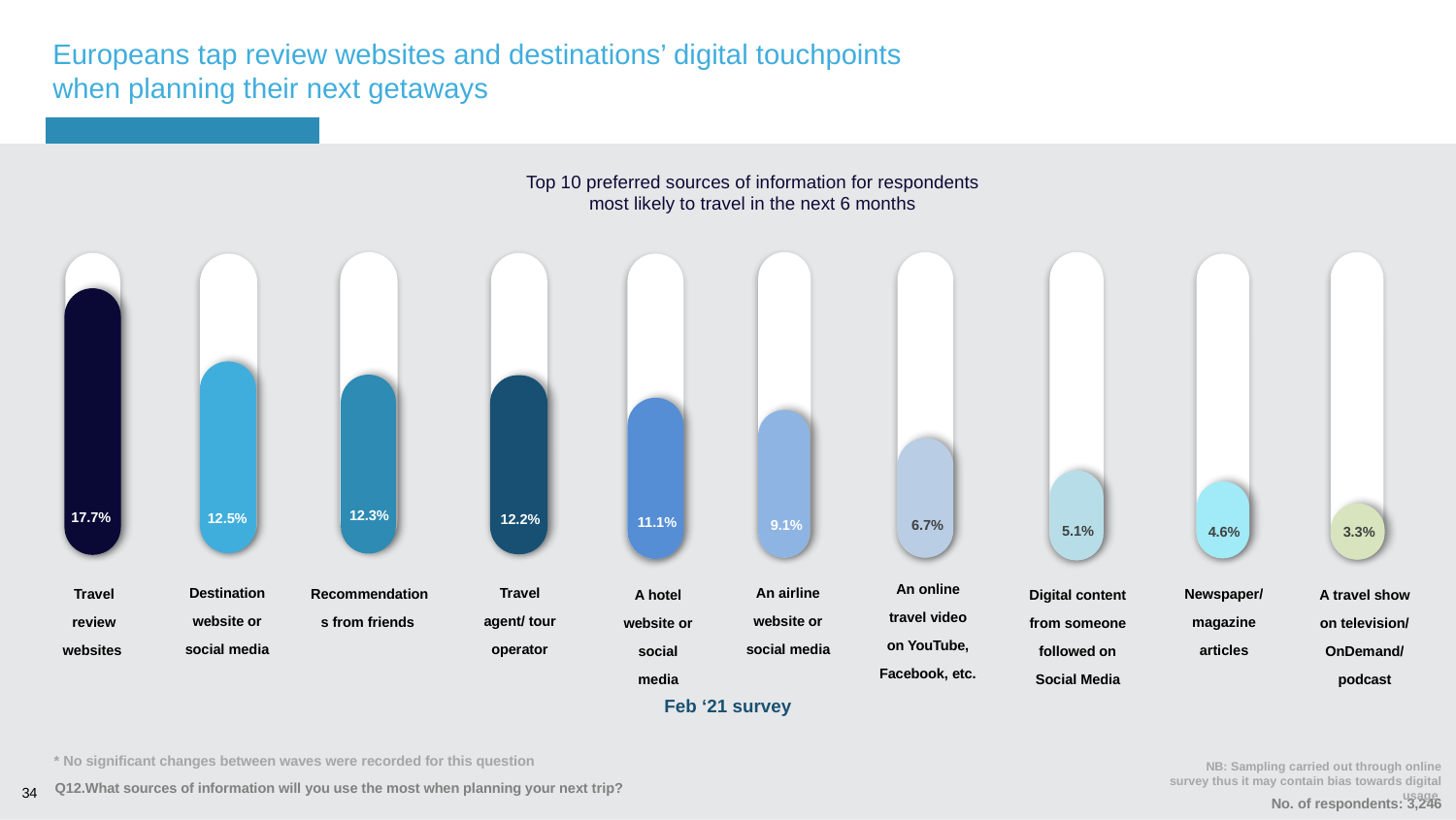

Europeans tap review websites and destinations’ digital touchpoints
when planning their next getaways

Top 10 preferred sources of information for respondents most likely to travel in the next 6 months

12.3%
17.7%
12.5%

12.2%
11.1%
9.1%
6.7%
5.1%
4.6%
3.3%
An online travel video on YouTube, Facebook, etc.
Travel agent/ tour operator
Destination website or social media
An airline website or social media
Travel review websites
Newspaper/ magazine articles
Recommendations from friends
A hotel website or social media
Digital content from someone followed on Social Media
A travel show on television/ OnDemand/ podcast
Feb ‘21 survey
* No significant changes between waves were recorded for this question
NB: Sampling carried out through online survey thus it may contain bias towards digital usage
34
Q12.What sources of information will you use the most when planning your next trip?
No. of respondents: 3,246